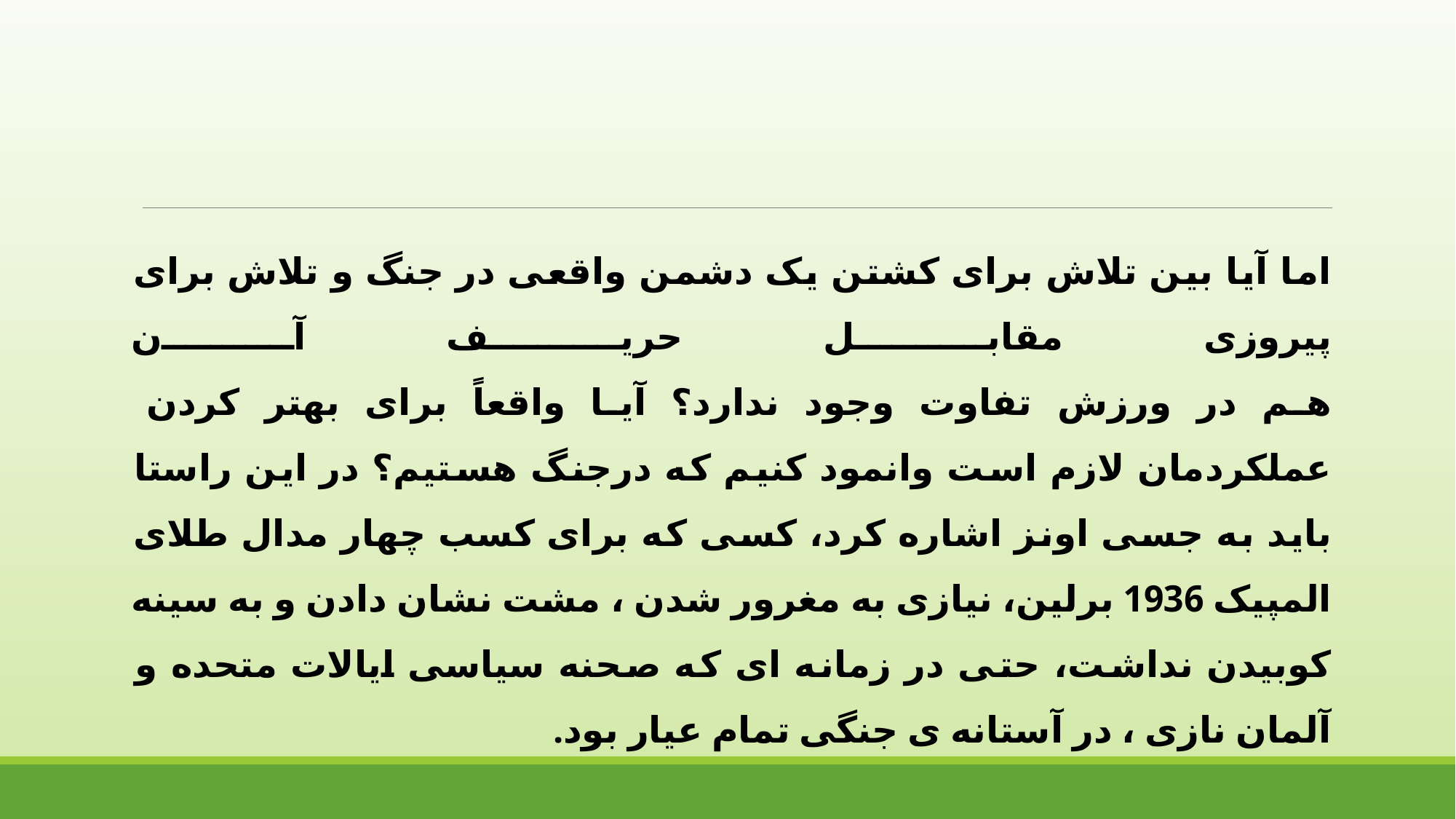

اما آیا بین تلاش برای کشتن یک دشمن واقعی در جنگ و تلاش برای پیروزی مقابل حریف آن
هم در ورزش تفاوت وجود ندارد؟ آیا واقعاً برای بهتر کردن عملکردمان لازم است وانمود کنیم که درجنگ هستیم؟ در این راستا باید به جسی اونز اشاره کرد، کسی که برای کسب چهار مدال طلای المپیک 1936 برلین، نیازی به مغرور شدن ، مشت نشان دادن و به سینه کوبیدن نداشت، حتی در زمانه ای که صحنه سیاسی ایالات متحده و آلمان نازی ، در آستانه ی جنگی تمام عیار بود.